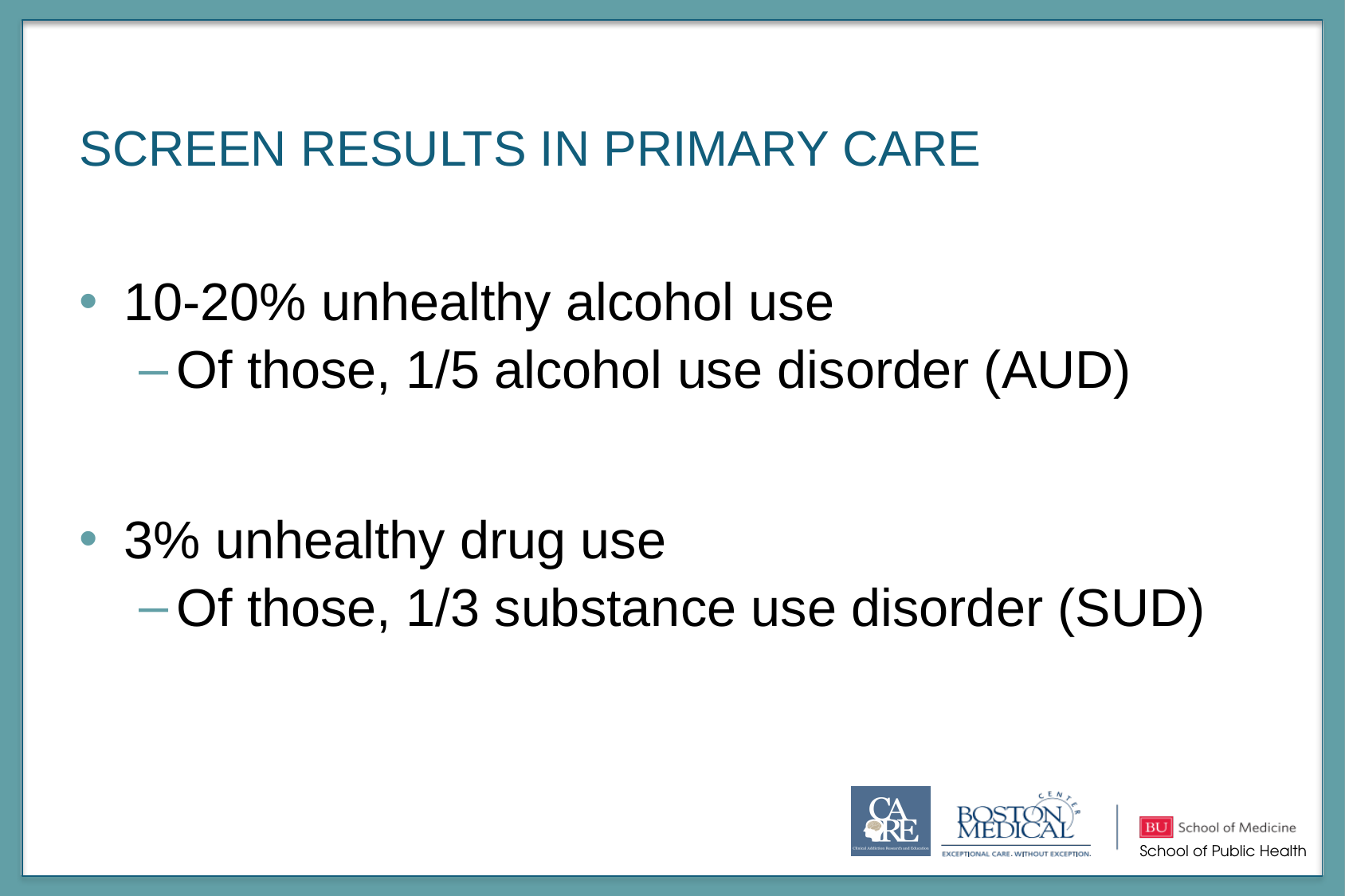

# screen results in primary care
10-20% unhealthy alcohol use
Of those, 1/5 alcohol use disorder (AUD)

3% unhealthy drug use
Of those, 1/3 substance use disorder (SUD)